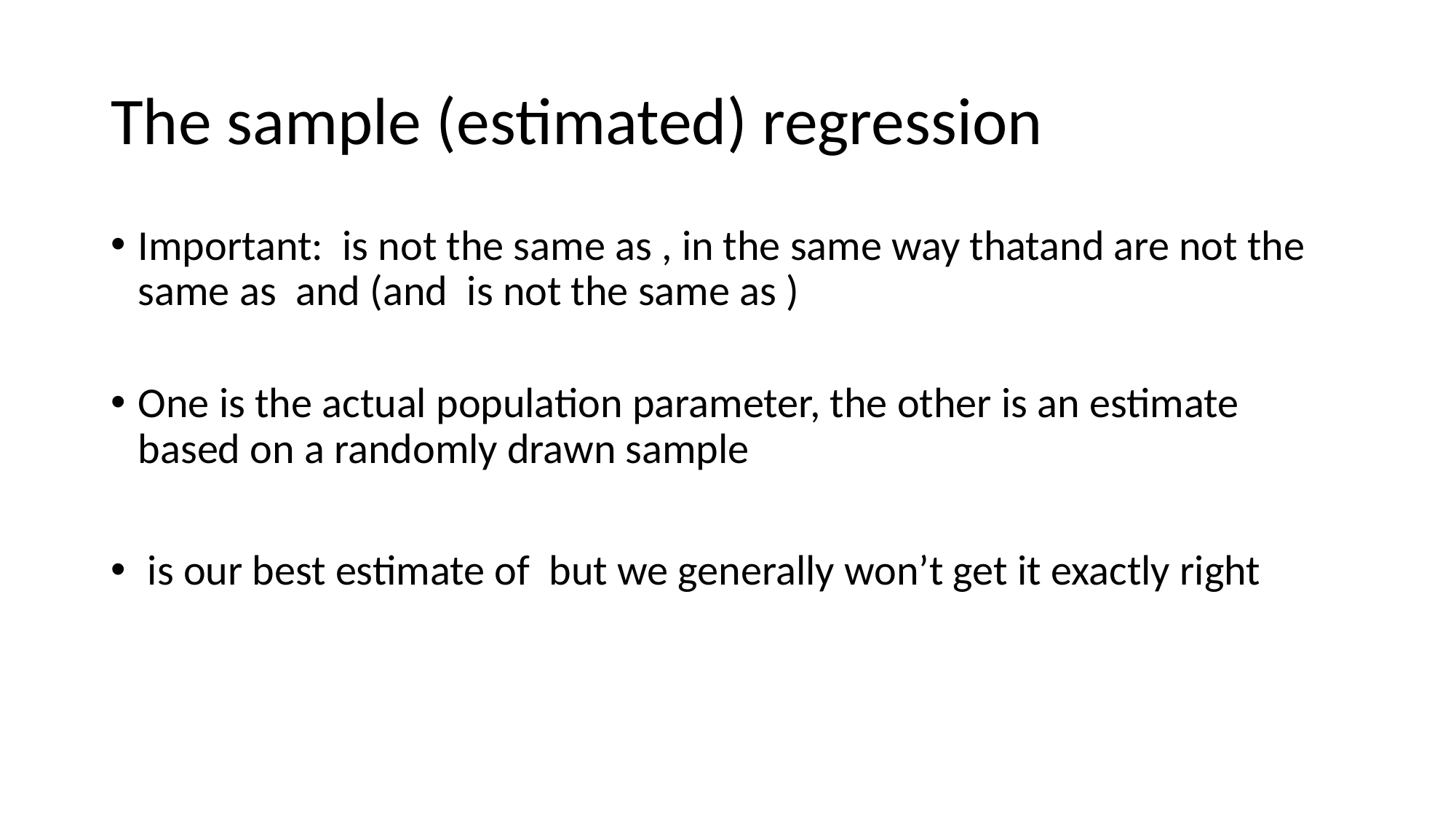

The sample (estimated) regression
Important:  is not the same as , in the same way thatand are not the same as  and (and  is not the same as )

One is the actual population parameter, the other is an estimate based on a randomly drawn sample

 is our best estimate of  but we generally won’t get it exactly right